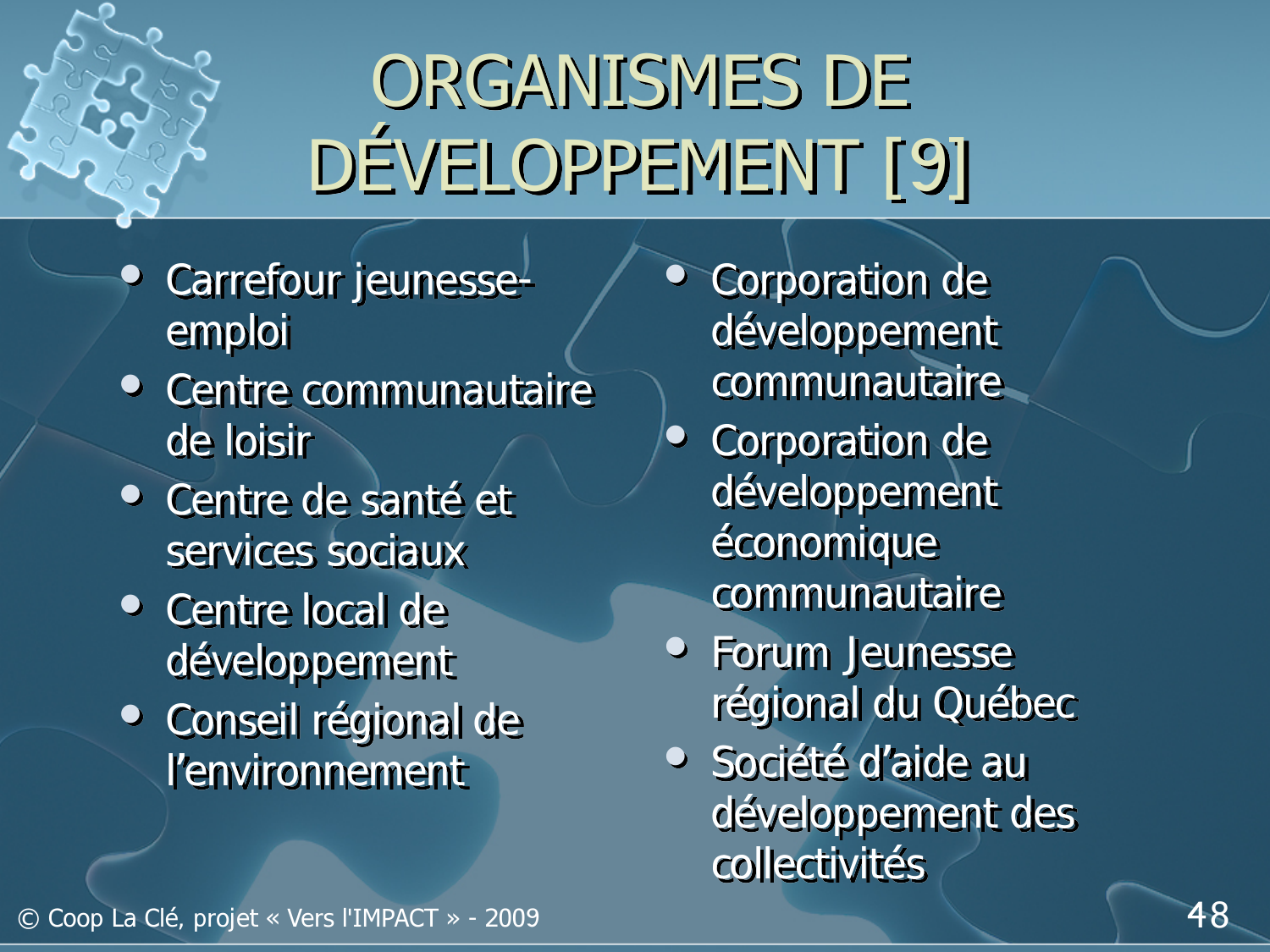

# ORGANISMES DE DÉVELOPPEMENT [9]
Carrefour jeunesse- emploi
Centre communautaire de loisir
Centre de santé et services sociaux
Centre local de développement
Conseil régional de l’environnement

Corporation de développement communautaire
Corporation de développement économique communautaire
Forum Jeunesse régional du Québec
Société d’aide au développement des collectivités
48
© Coop La Clé, projet « Vers l'IMPACT » - 2009